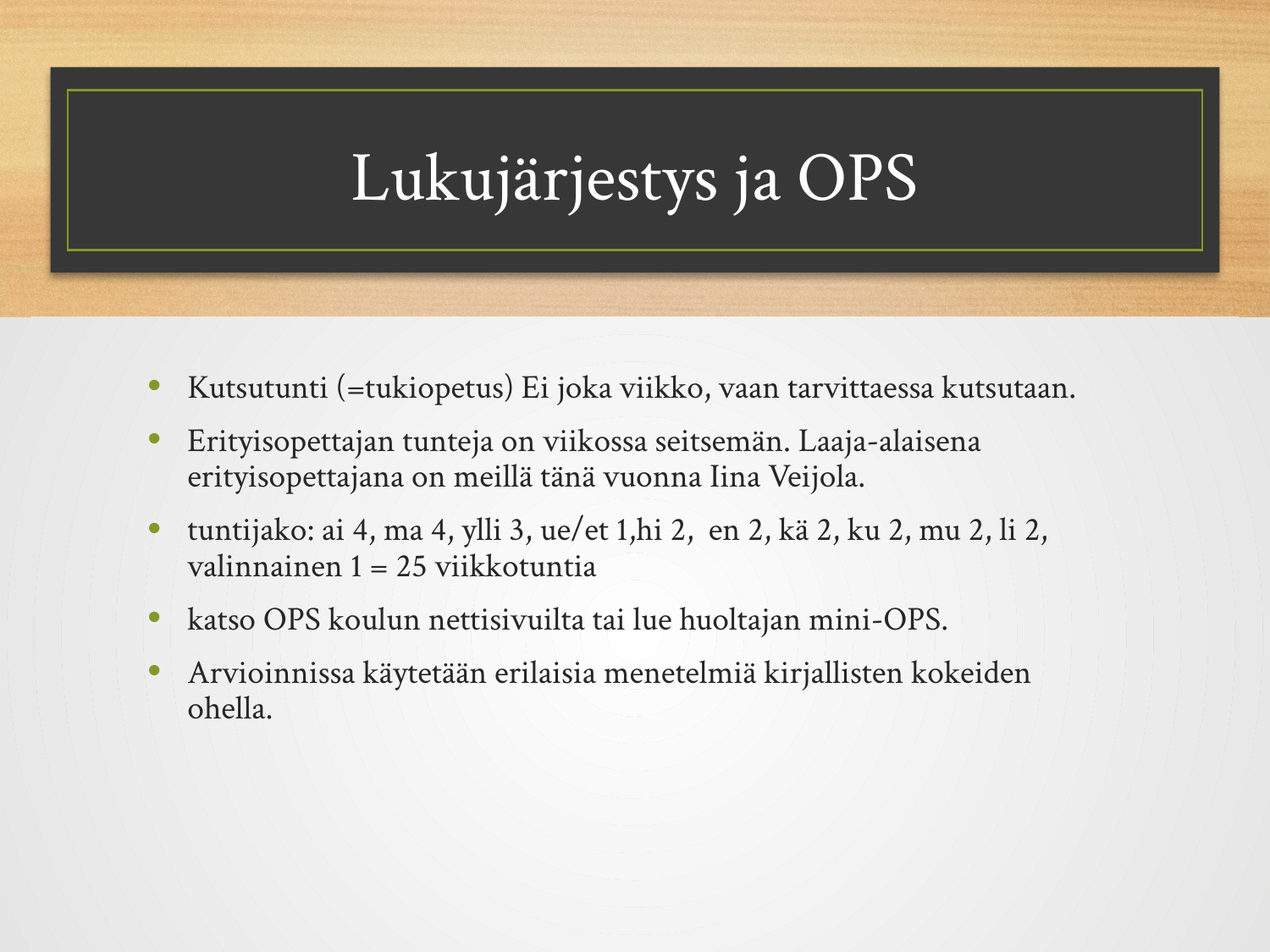

# Lukujärjestys ja OPS

Kutsutunti (=tukiopetus) Ei joka viikko, vaan tarvittaessa kutsutaan.
Erityisopettajan tunteja on viikossa seitsemän. Laaja-alaisena erityisopettajana on meillä tänä vuonna Iina Veijola.
tuntijako: ai 4, ma 4, ylli 3, ue/et 1,hi 2,  en 2, kä 2, ku 2, mu 2, li 2,  valinnainen 1 = 25 viikkotuntia
katso OPS koulun nettisivuilta tai lue huoltajan mini-OPS.
Arvioinnissa käytetään erilaisia menetelmiä kirjallisten kokeiden ohella.